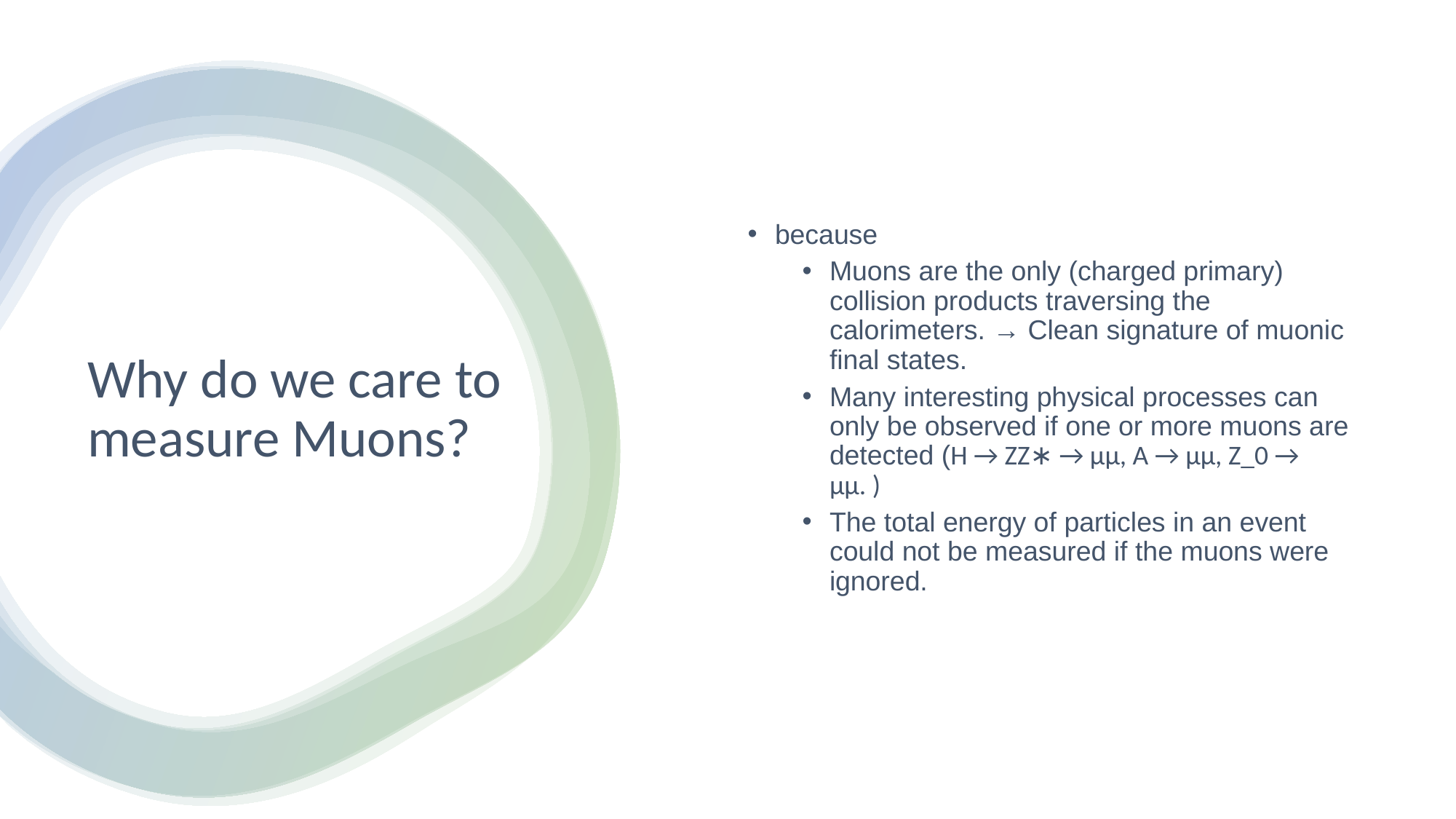

because
Muons are the only (charged primary) collision products traversing the calorimeters. → Clean signature of muonic final states.
Many interesting physical processes can only be observed if one or more muons are detected (H → ZZ∗ → µµ, A → µµ, Z_0 → µµ. )
The total energy of particles in an event could not be measured if the muons were ignored.
# Why do we care to measure Muons?